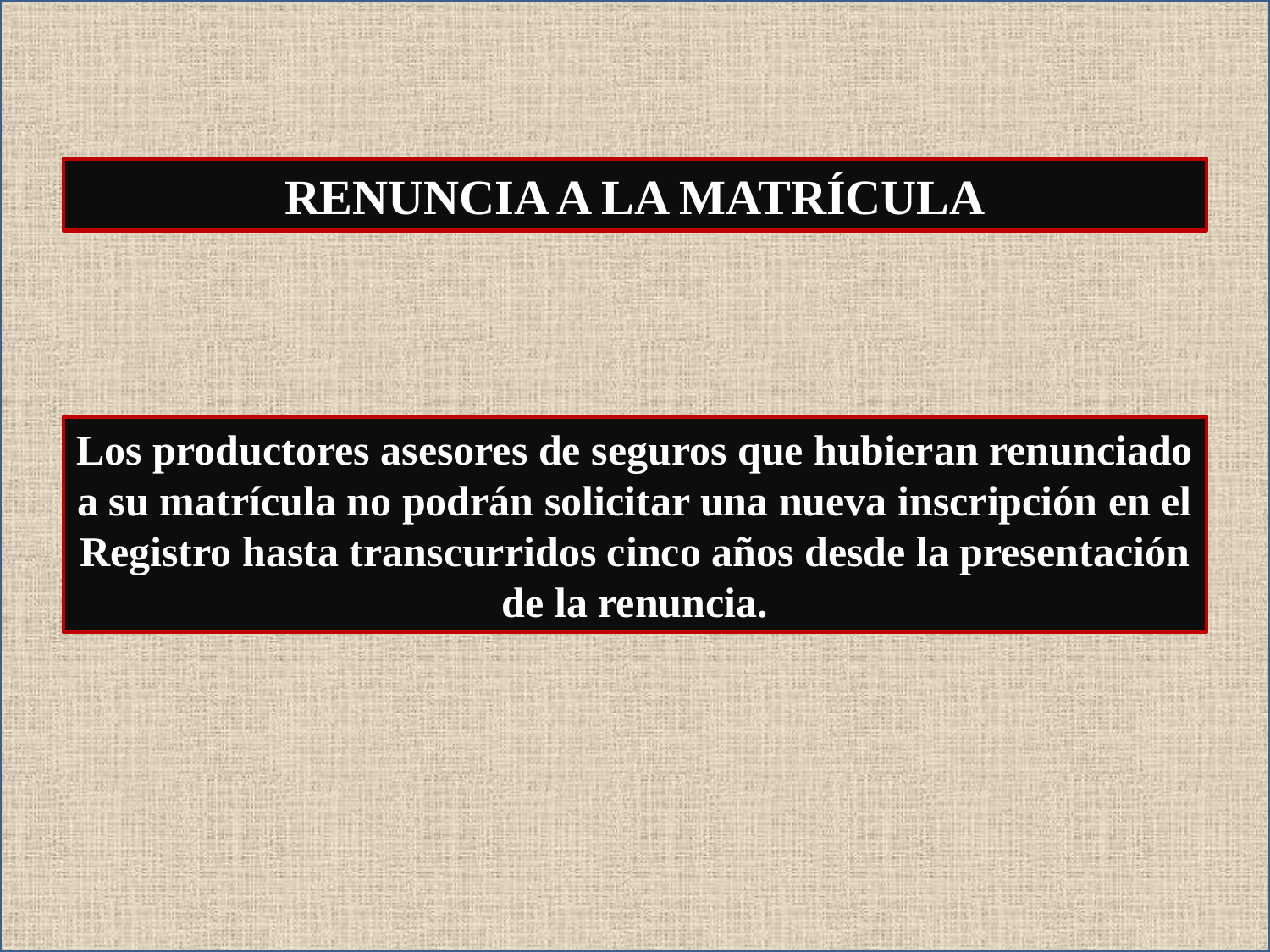

RENUNCIA A LA MATRÍCULA
Los productores asesores de seguros que hubieran renunciado a su matrícula no podrán solicitar una nueva inscripción en el Registro hasta transcurridos cinco años desde la presentación de la renuncia.